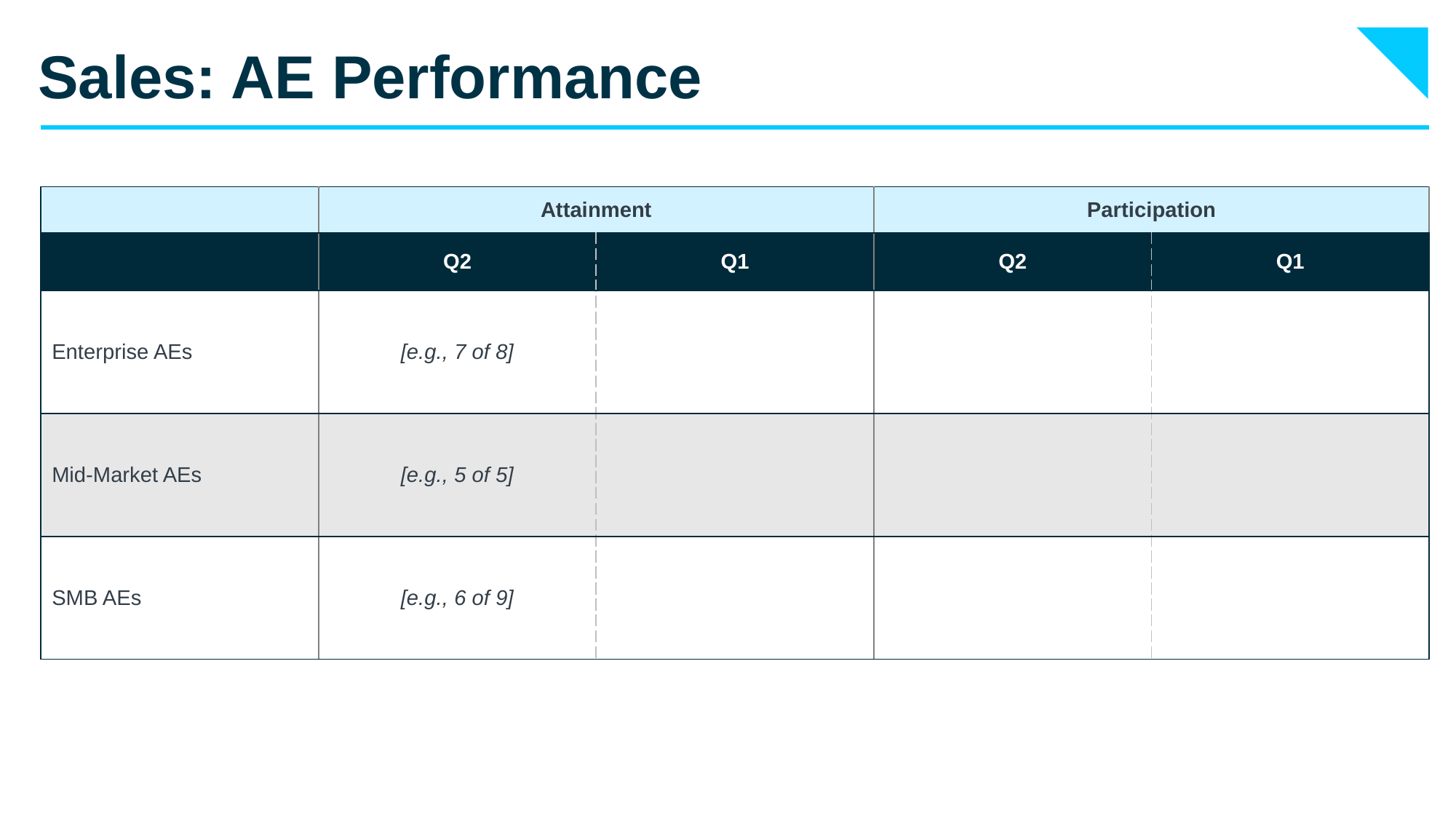

# Sales: AE Performance
|  | Attainment | Q4 | Participation | Q2 |
| --- | --- | --- | --- | --- |
|  | Q2 | Q1 | Q2 | Q1 |
| Enterprise AEs | [e.g., 7 of 8] |  |  |  |
| Mid-Market AEs | [e.g., 5 of 5] |  |  |  |
| SMB AEs | [e.g., 6 of 9] |  |  |  |